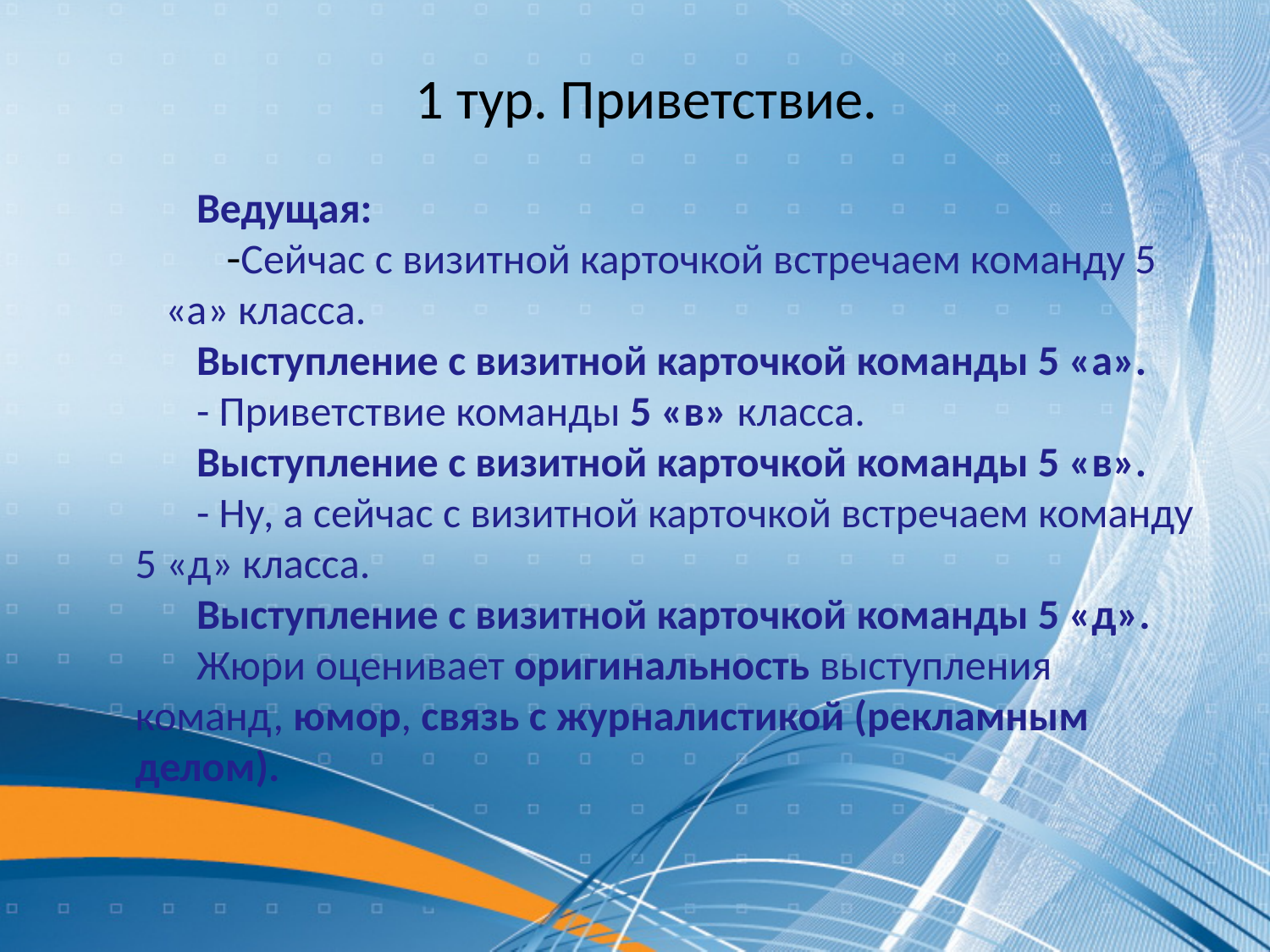

1 тур. Приветствие.

Ведущая:
Сейчас с визитной карточкой встречаем команду 5 «а» класса.
Выступление с визитной карточкой команды 5 «а».
- Приветствие команды 5 «в» класса.
Выступление с визитной карточкой команды 5 «в».
- Ну, а сейчас с визитной карточкой встречаем команду 5 «д» класса.
Выступление с визитной карточкой команды 5 «д».
Жюри оценивает оригинальность выступления команд, юмор, связь с журналистикой (рекламным делом).